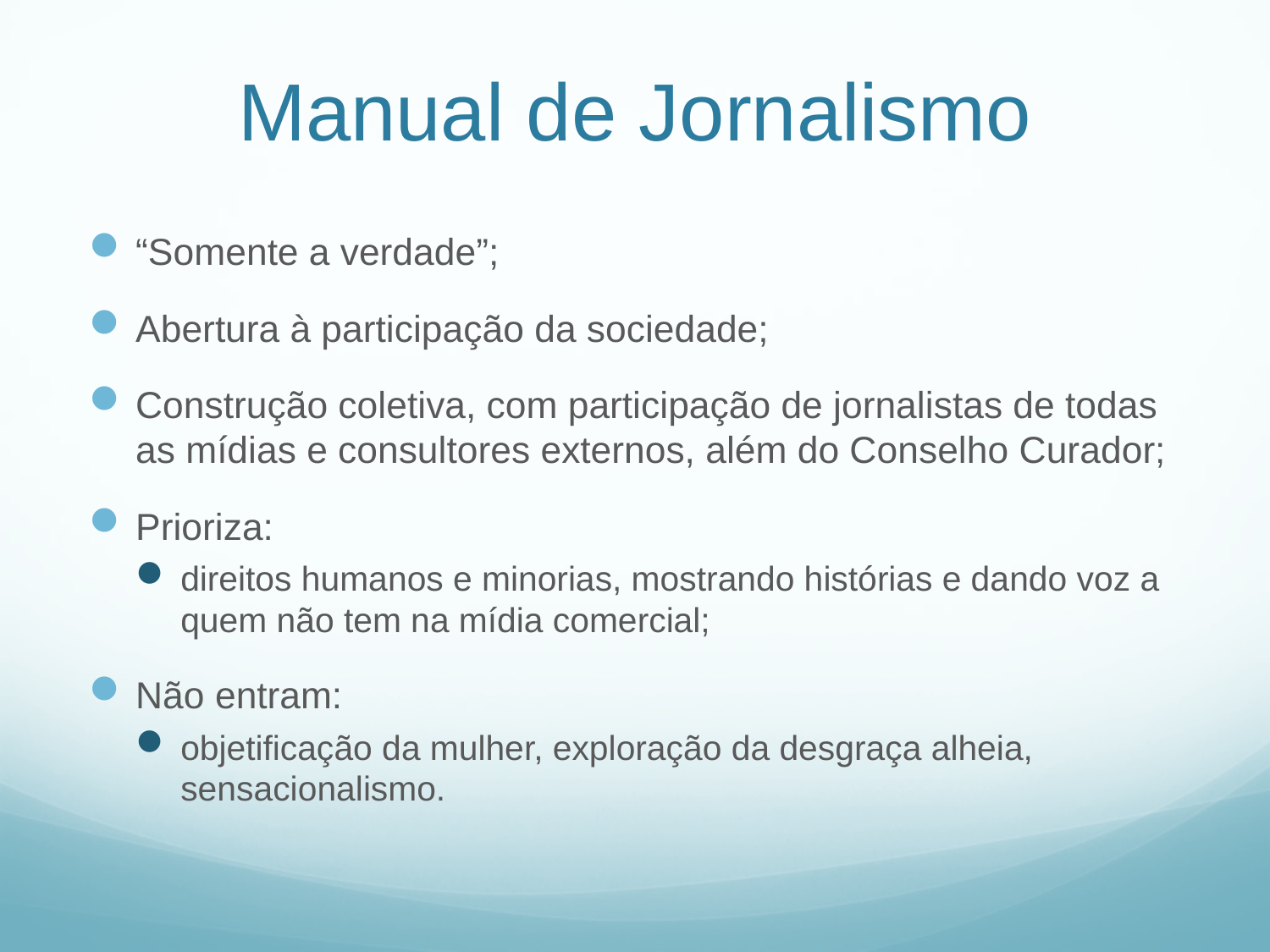

# Manual de Jornalismo
“Somente a verdade”;
Abertura à participação da sociedade;
Construção coletiva, com participação de jornalistas de todas as mídias e consultores externos, além do Conselho Curador;
Prioriza:
direitos humanos e minorias, mostrando histórias e dando voz a quem não tem na mídia comercial;
Não entram:
objetificação da mulher, exploração da desgraça alheia, sensacionalismo.